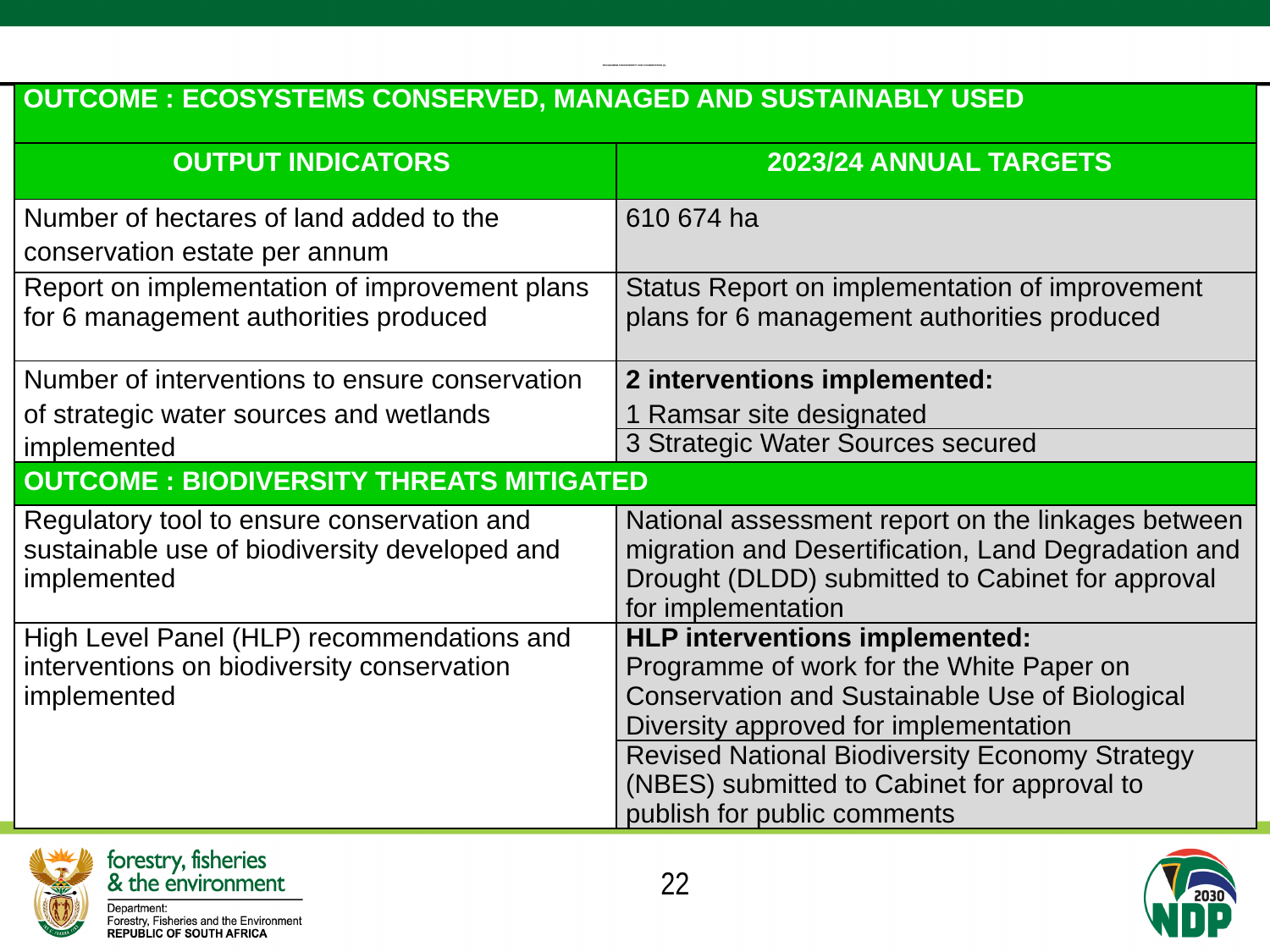

# PROGRAMME 5:BIODIVERSITY AND CONSERVATION (1)

| OUTCOME : ECOSYSTEMS CONSERVED, MANAGED AND SUSTAINABLY USED |  |
| --- | --- |
| OUTPUT INDICATORS | 2023/24 ANNUAL TARGETS |
| Number of hectares of land added to the conservation estate per annum | 610 674 ha |
| Report on implementation of improvement plans for 6 management authorities produced | Status Report on implementation of improvement plans for 6 management authorities produced |
| Number of interventions to ensure conservation of strategic water sources and wetlands implemented | 2 interventions implemented: 1 Ramsar site designated |
|  | 3 Strategic Water Sources secured |
| OUTCOME : BIODIVERSITY THREATS MITIGATED |  |
| Regulatory tool to ensure conservation and sustainable use of biodiversity developed and implemented | National assessment report on the linkages between migration and Desertification, Land Degradation and Drought (DLDD) submitted to Cabinet for approval for implementation |
| High Level Panel (HLP) recommendations and interventions on biodiversity conservation implemented | HLP interventions implemented: Programme of work for the White Paper on Conservation and Sustainable Use of Biological Diversity approved for implementation |
|  | Revised National Biodiversity Economy Strategy (NBES) submitted to Cabinet for approval to publish for public comments |
22